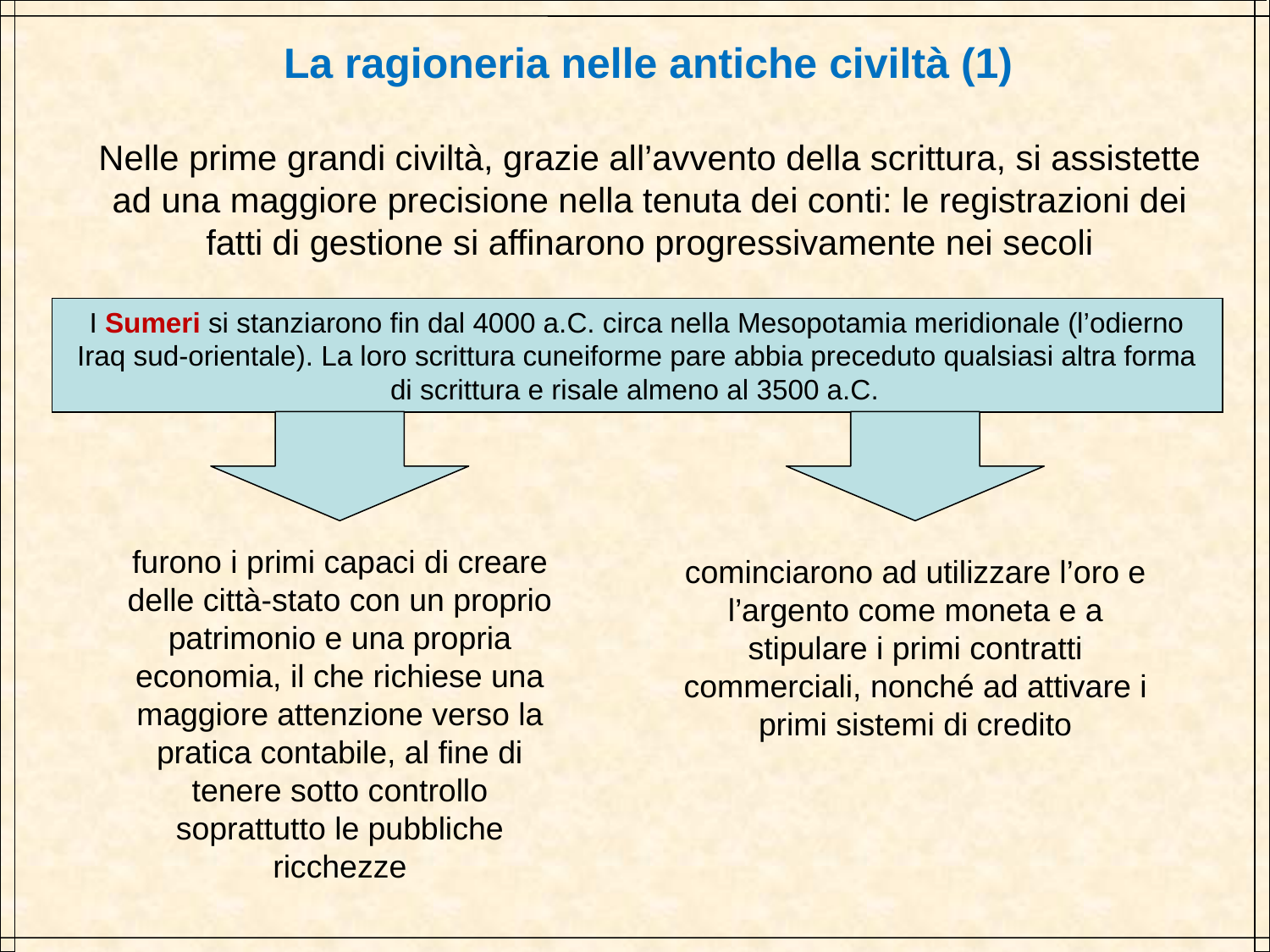

La ragioneria nelle antiche civiltà (1)
Nelle prime grandi civiltà, grazie all’avvento della scrittura, si assistette ad una maggiore precisione nella tenuta dei conti: le registrazioni dei fatti di gestione si affinarono progressivamente nei secoli
I Sumeri si stanziarono fin dal 4000 a.C. circa nella Mesopotamia meridionale (l’odierno Iraq sud-orientale). La loro scrittura cuneiforme pare abbia preceduto qualsiasi altra forma di scrittura e risale almeno al 3500 a.C.

furono i primi capaci di creare delle città-stato con un proprio patrimonio e una propria economia, il che richiese una maggiore attenzione verso la pratica contabile, al fine di tenere sotto controllo soprattutto le pubbliche ricchezze
cominciarono ad utilizzare l’oro e l’argento come moneta e a stipulare i primi contratti commerciali, nonché ad attivare i primi sistemi di credito